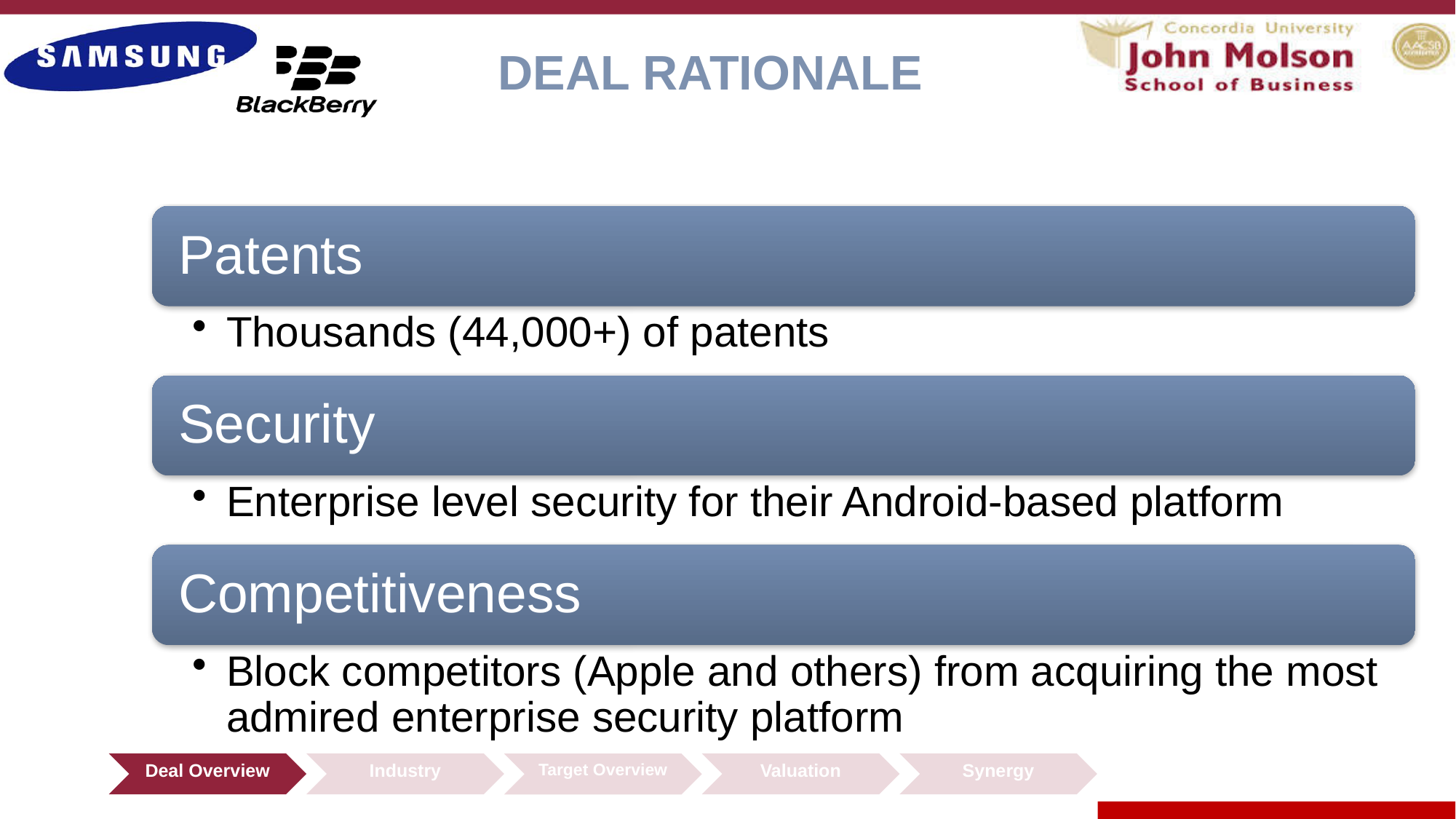

# DEAL RATIONALE
Patents
Thousands (44,000+) of patents
Security
Enterprise level security for their Android-based platform
Competitiveness
Block competitors (Apple and others) from acquiring the most admired enterprise security platform
Deal Overview
Industry
Valuation
Synergy
Target Overview